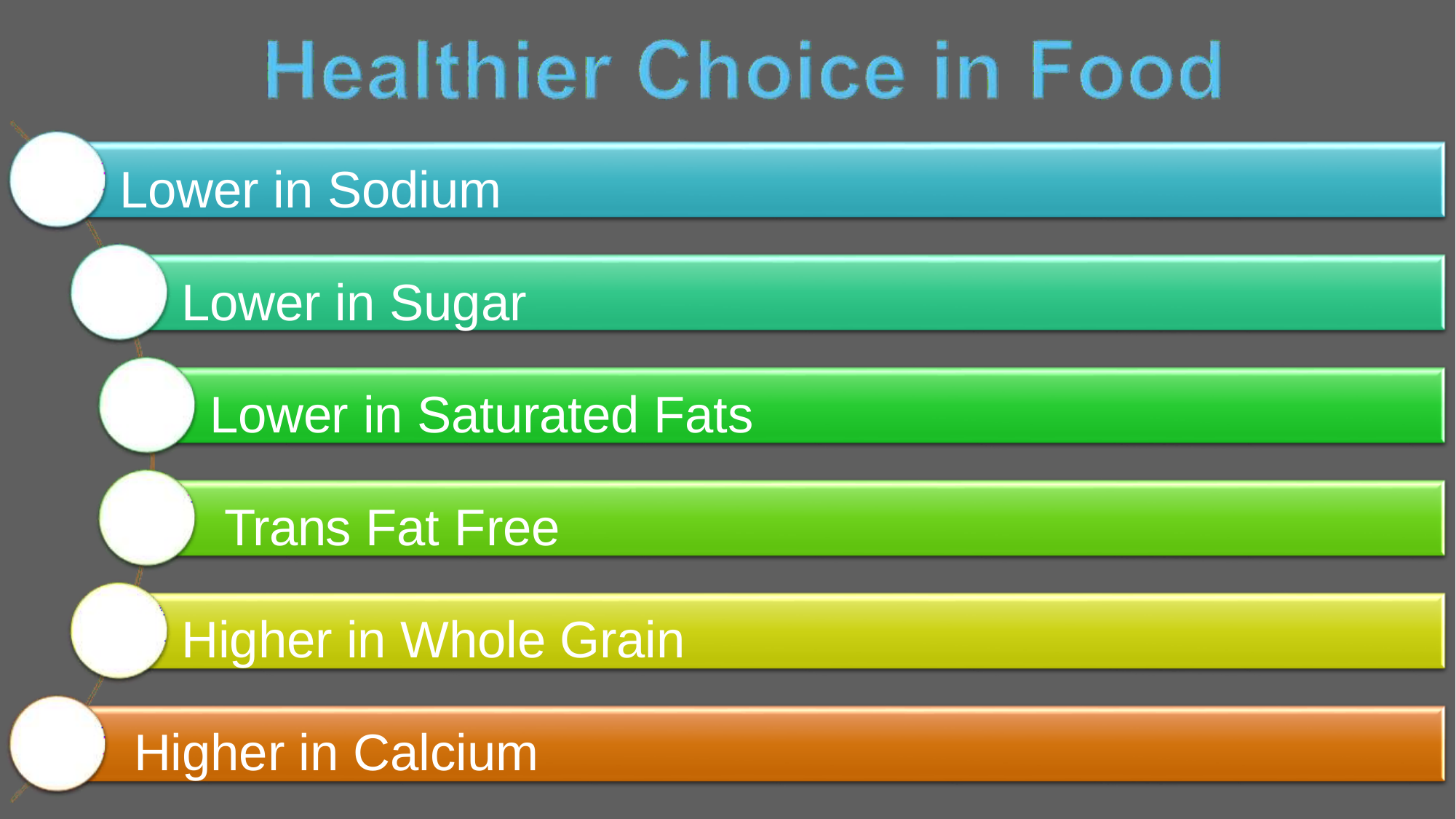

Lower in Sodium
Lower in Sugar
Lower in Saturated Fats  Trans Fat Free
Higher in Whole Grain  Higher in Calcium